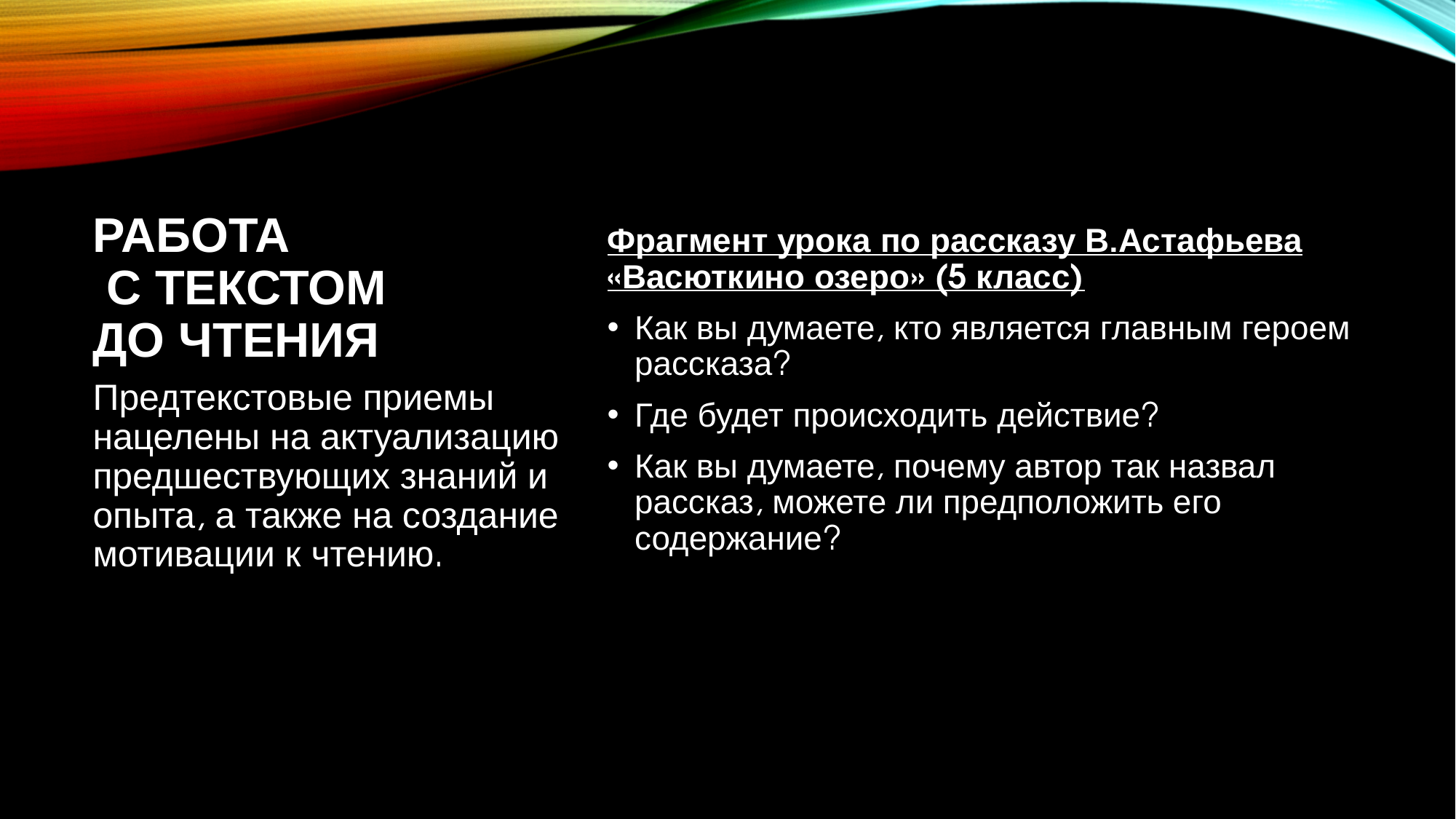

Фрагмент урока по рассказу В.Астафьева «Васюткино озеро» (5 класс)
Как вы думаете, кто является главным героем рассказа?
Где будет происходить действие?
Как вы думаете, почему автор так назвал рассказ, можете ли предположить его содержание?

# Работа с текстом до чтения
Предтекстовые приемы нацелены на актуализацию предшествующих знаний и опыта, а также на создание мотивации к чтению.